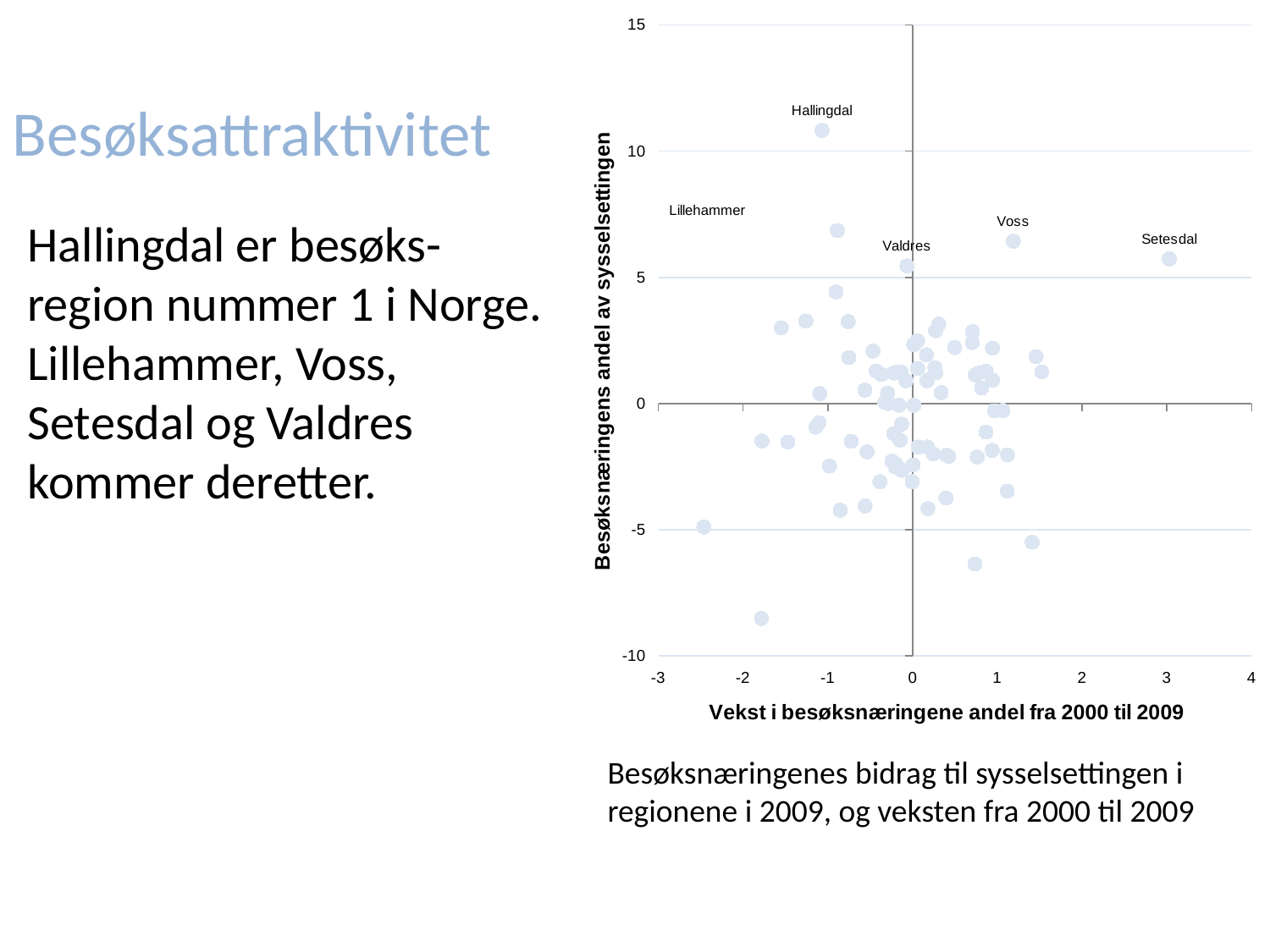

### Chart

| Category |  |
|---|---|
Besøksattraktivitet
Hallingdal er besøks-region nummer 1 i Norge.
Lillehammer, Voss, Setesdal og Valdres kommer deretter.

Besøksnæringenes bidrag til sysselsettingen i regionene i 2009, og veksten fra 2000 til 2009